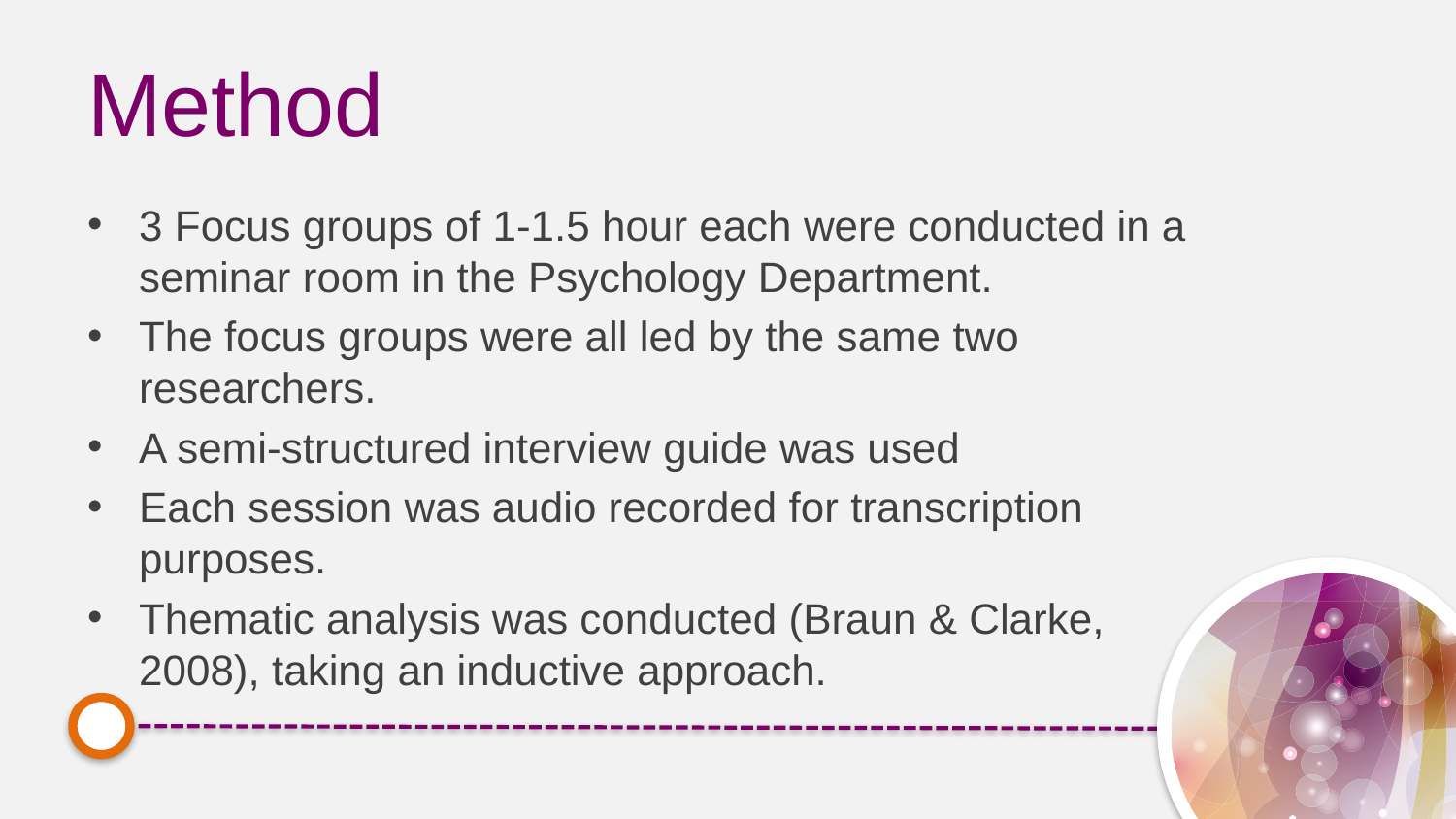

# Method
3 Focus groups of 1-1.5 hour each were conducted in a seminar room in the Psychology Department.
The focus groups were all led by the same two researchers.
A semi-structured interview guide was used
Each session was audio recorded for transcription purposes.
Thematic analysis was conducted (Braun & Clarke, 2008), taking an inductive approach.